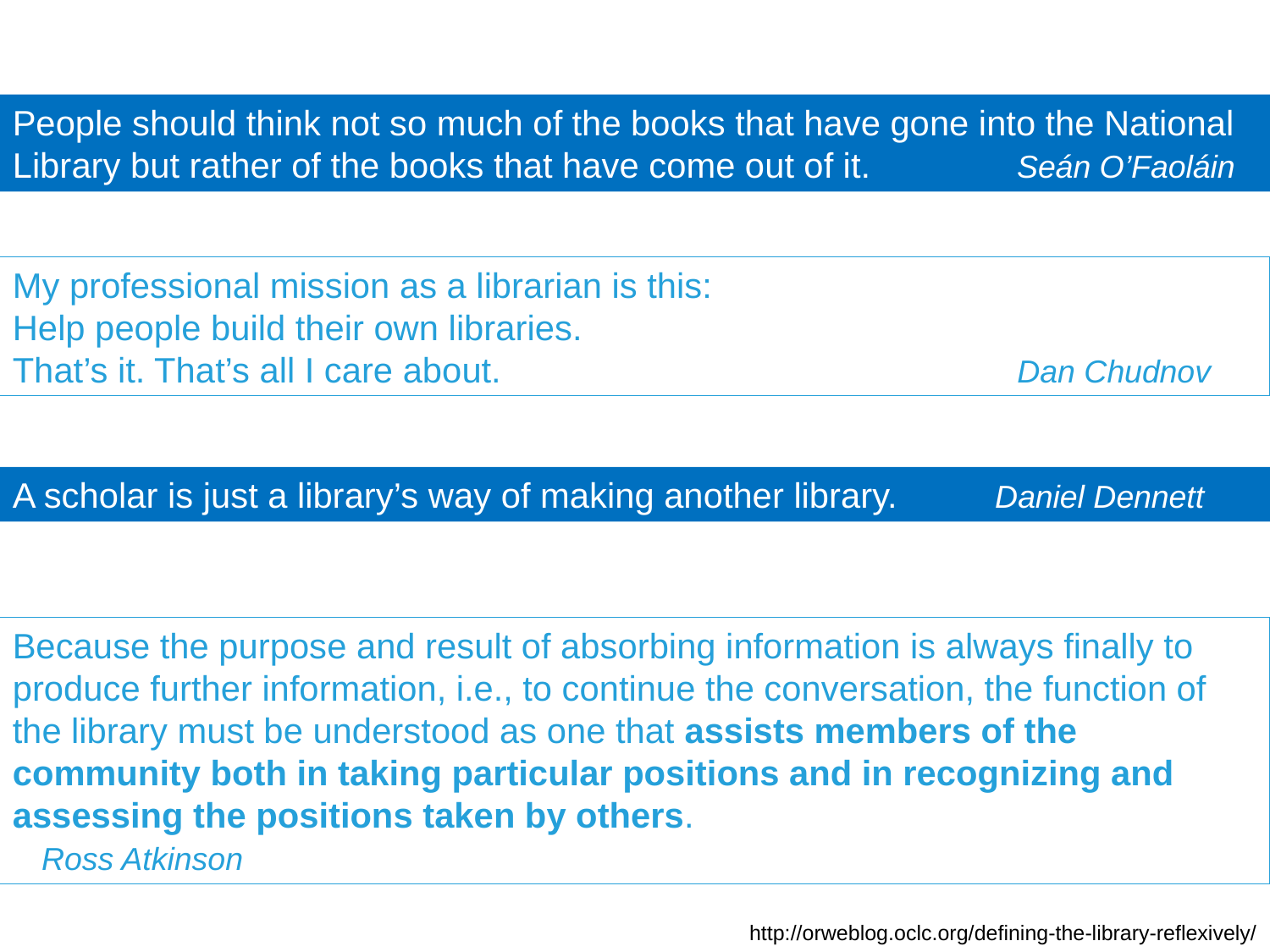

People should think not so much of the books that have gone into the National Library but rather of the books that have come out of it.               Seán O’Faoláin
My professional mission as a librarian is this:
Help people build their own libraries.
That’s it. That’s all I care about.                                                     Dan Chudnov
A scholar is just a library’s way of making another library.          Daniel Dennett
Because the purpose and result of absorbing information is always finally to produce further information, i.e., to continue the conversation, the function of the library must be understood as one that assists members of the community both in taking particular positions and in recognizing and assessing the positions taken by others.                                                             Ross Atkinson
http://orweblog.oclc.org/defining-the-library-reflexively/